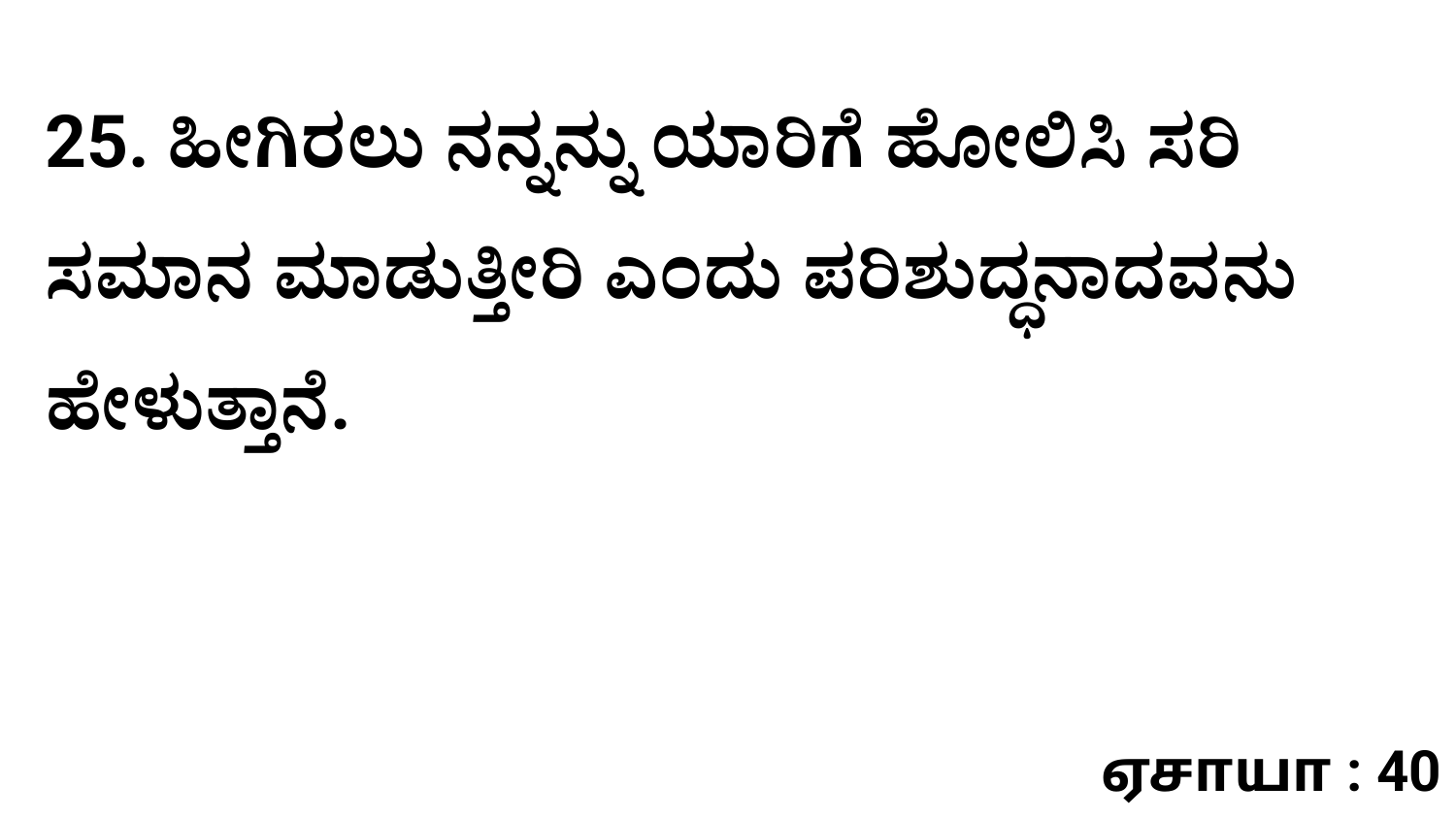

25. ಹೀಗಿರಲು ನನ್ನನ್ನು ಯಾರಿಗೆ ಹೋಲಿಸಿ ಸರಿ ಸಮಾನ ಮಾಡುತ್ತೀರಿ ಎಂದು ಪರಿಶುದ್ಧನಾದವನು ಹೇಳುತ್ತಾನೆ.
ஏசாயா : 40